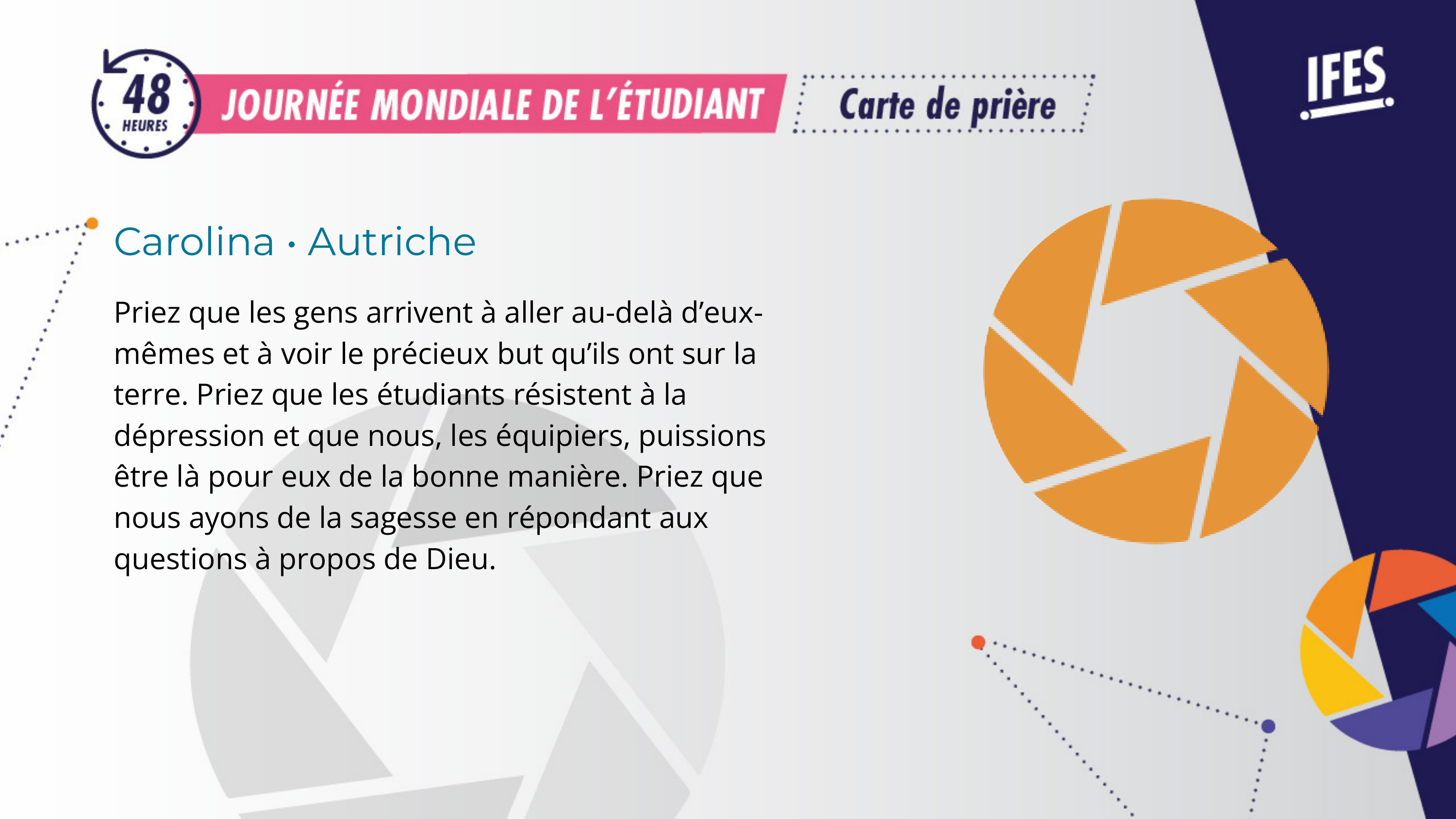

Carolina • Autriche
Priez que les gens arrivent à aller au-delà d’eux-mêmes et à voir le précieux but qu’ils ont sur la terre. Priez que les étudiants résistent à la dépression et que nous, les équipiers, puissions être là pour eux de la bonne manière. Priez que nous ayons de la sagesse en répondant aux questions à propos de Dieu.